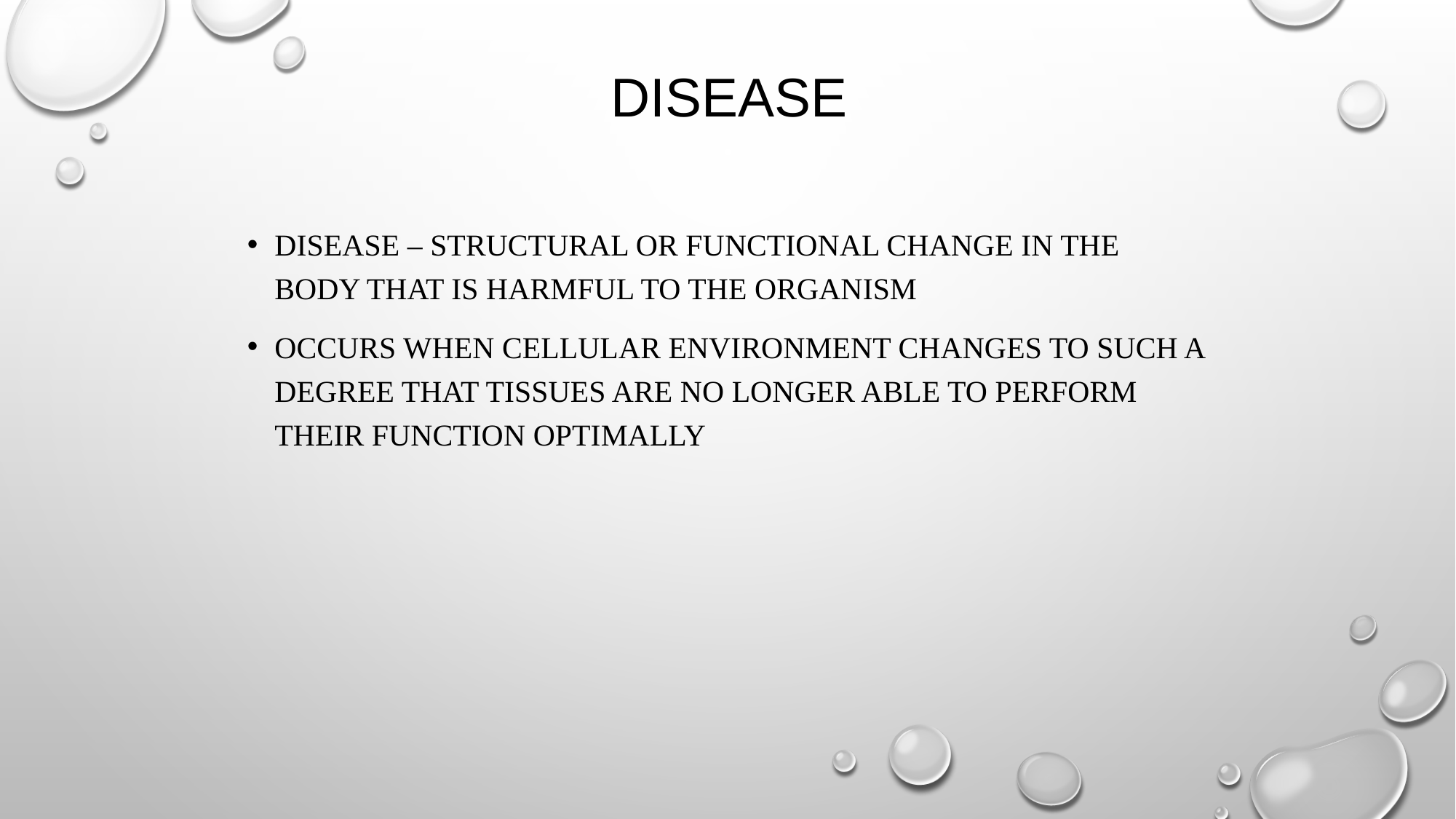

# Disease
Disease – structural or functional change in the body that is harmful to the organism
Occurs when cellular environment changes to such a degree that tissues are no longer able to perform their function optimally